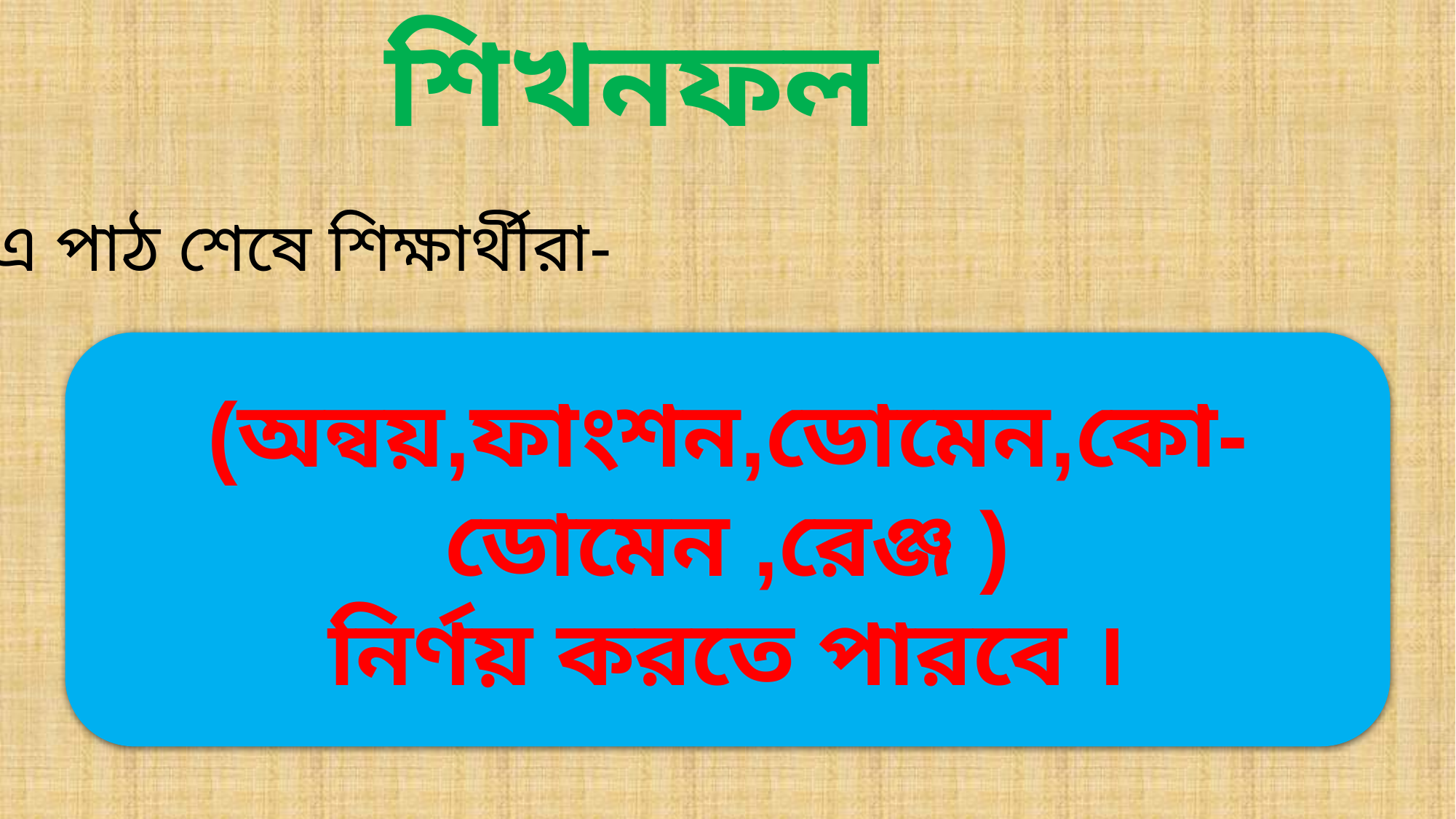

শিখনফল
এ পাঠ শেষে শিক্ষার্থীরা-
(অন্বয়,ফাংশন,ডোমেন,কো-ডোমেন ,রেঞ্জ )
নির্ণয় করতে পারবে ।